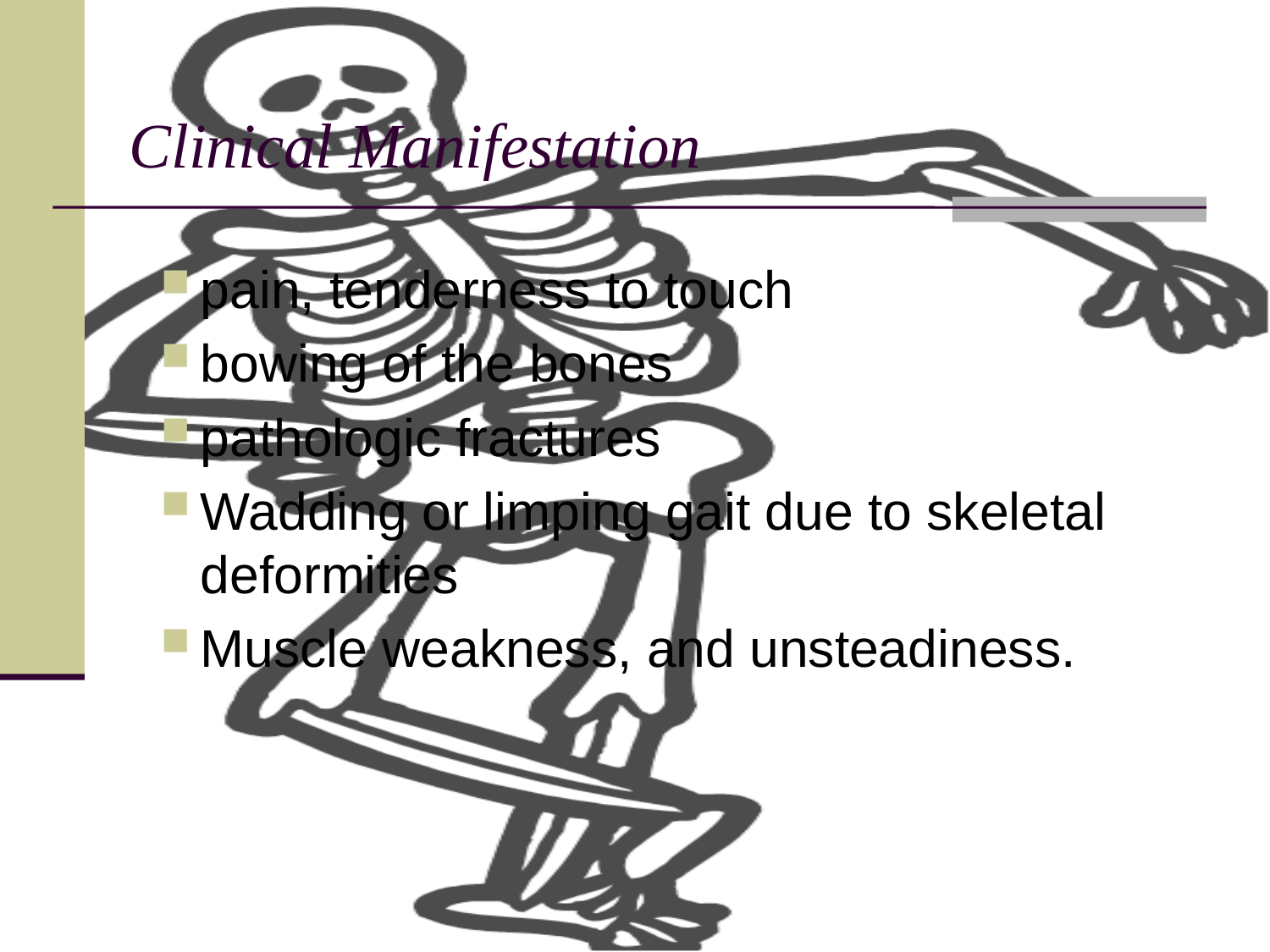

# Clinical Manifestation
pain, tenderness to touch
bowing of the bones
pathologic fractures
Wadding or limping gait due to skeletal deformities
Muscle weakness, and unsteadiness.